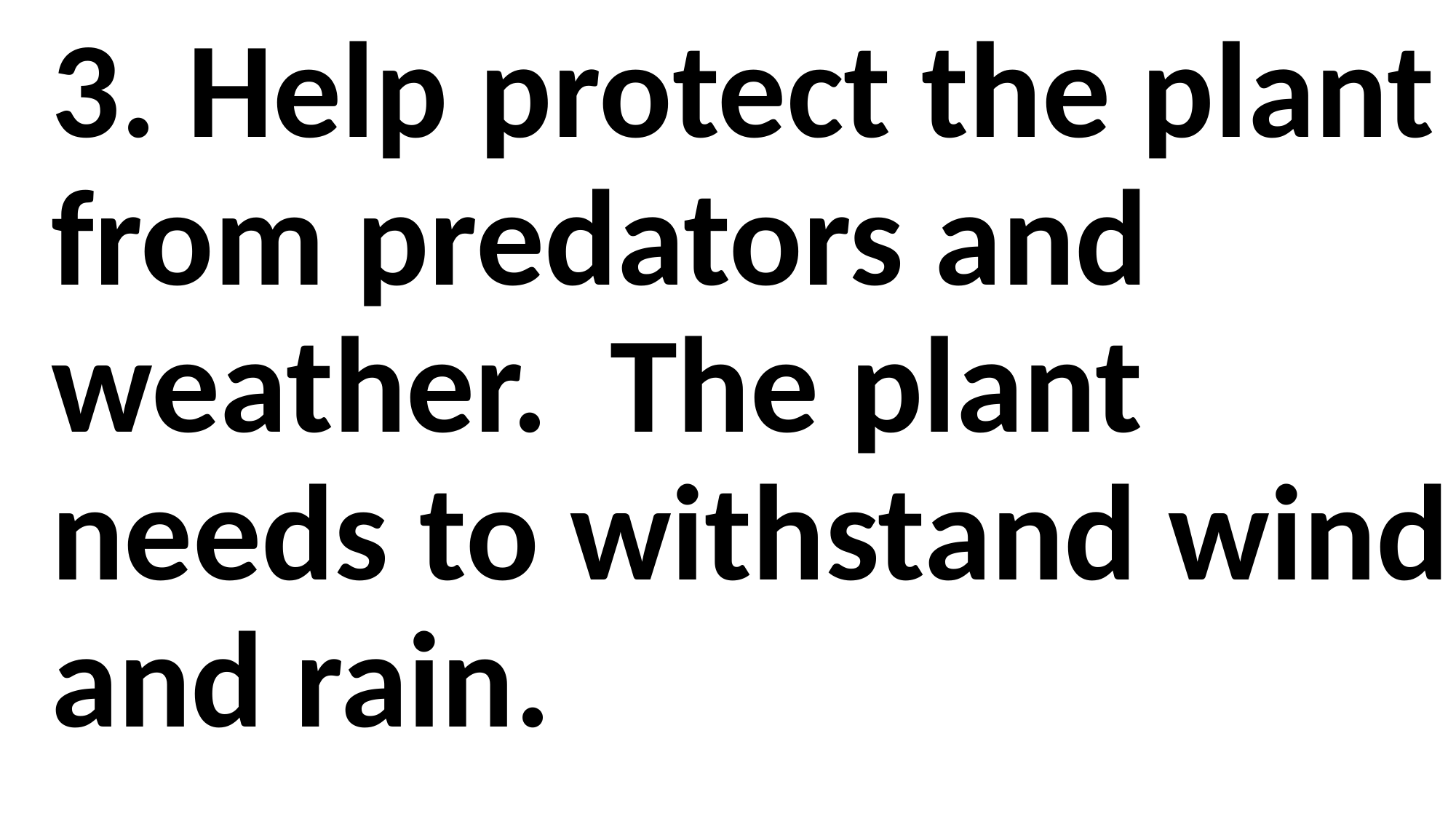

3. Help protect the plant from predators and weather.  The plant needs to withstand wind and rain.